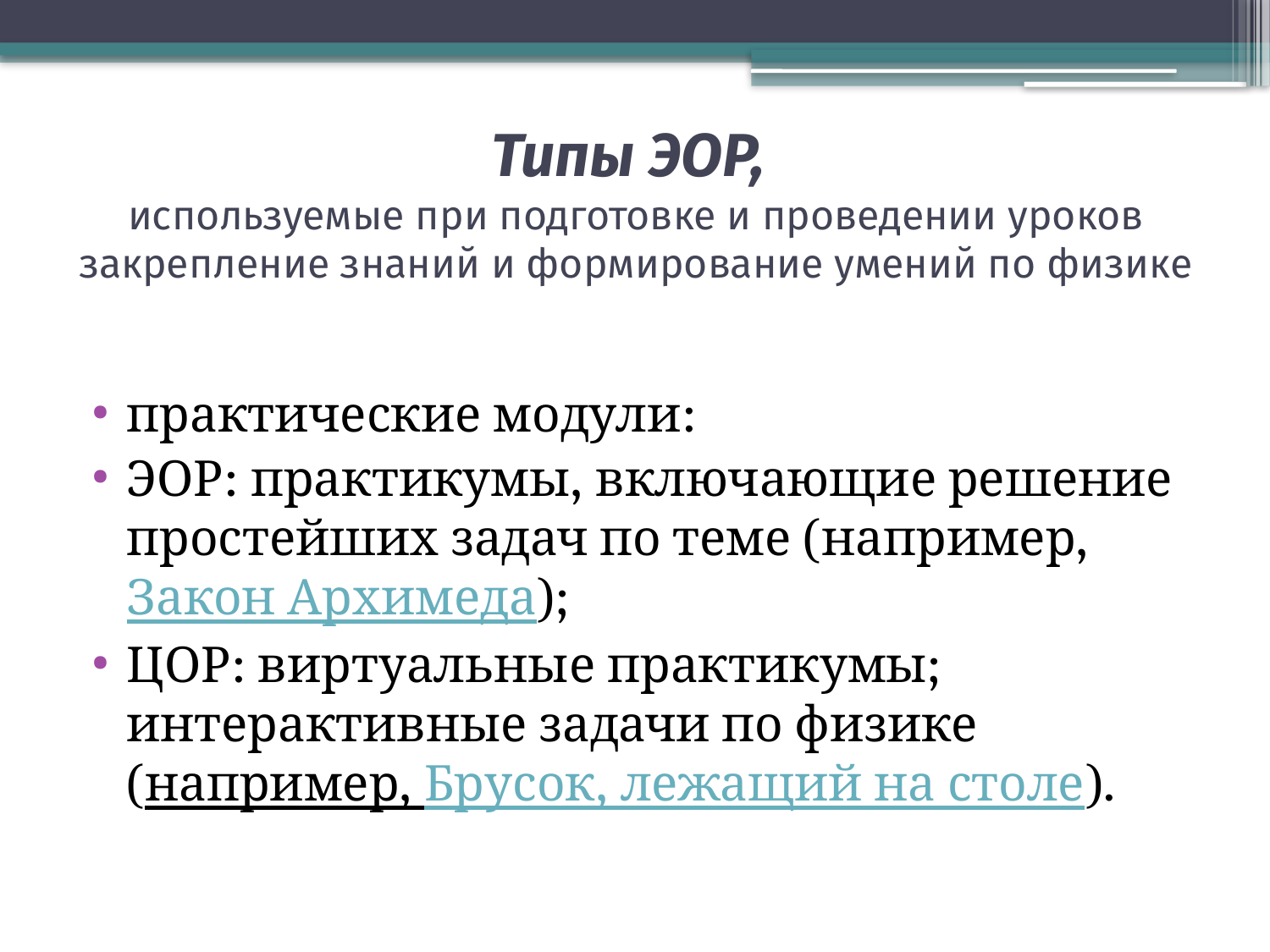

# Типы ЭОР, используемые при подготовке и проведении уроков закрепление знаний и формирование умений по физике

практические модули:
ЭОР: практикумы, включающие решение простейших задач по теме (например, Закон Архимеда);
ЦОР: виртуальные практикумы; интерактивные задачи по физике (например, Брусок, лежащий на столе).